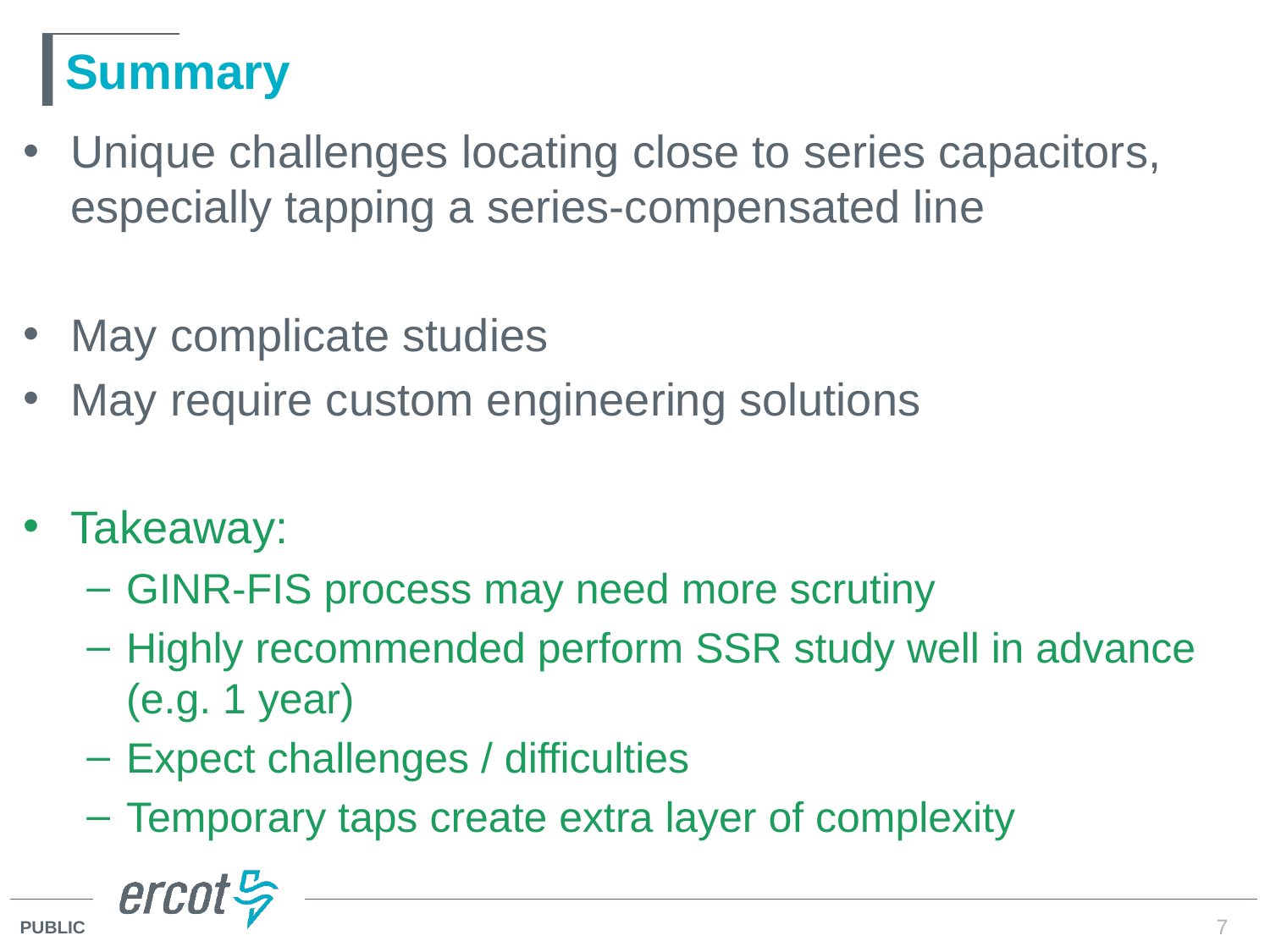

# Summary
Unique challenges locating close to series capacitors, especially tapping a series-compensated line

May complicate studies
May require custom engineering solutions

Takeaway:
GINR-FIS process may need more scrutiny
Highly recommended perform SSR study well in advance (e.g. 1 year)
Expect challenges / difficulties
Temporary taps create extra layer of complexity
7